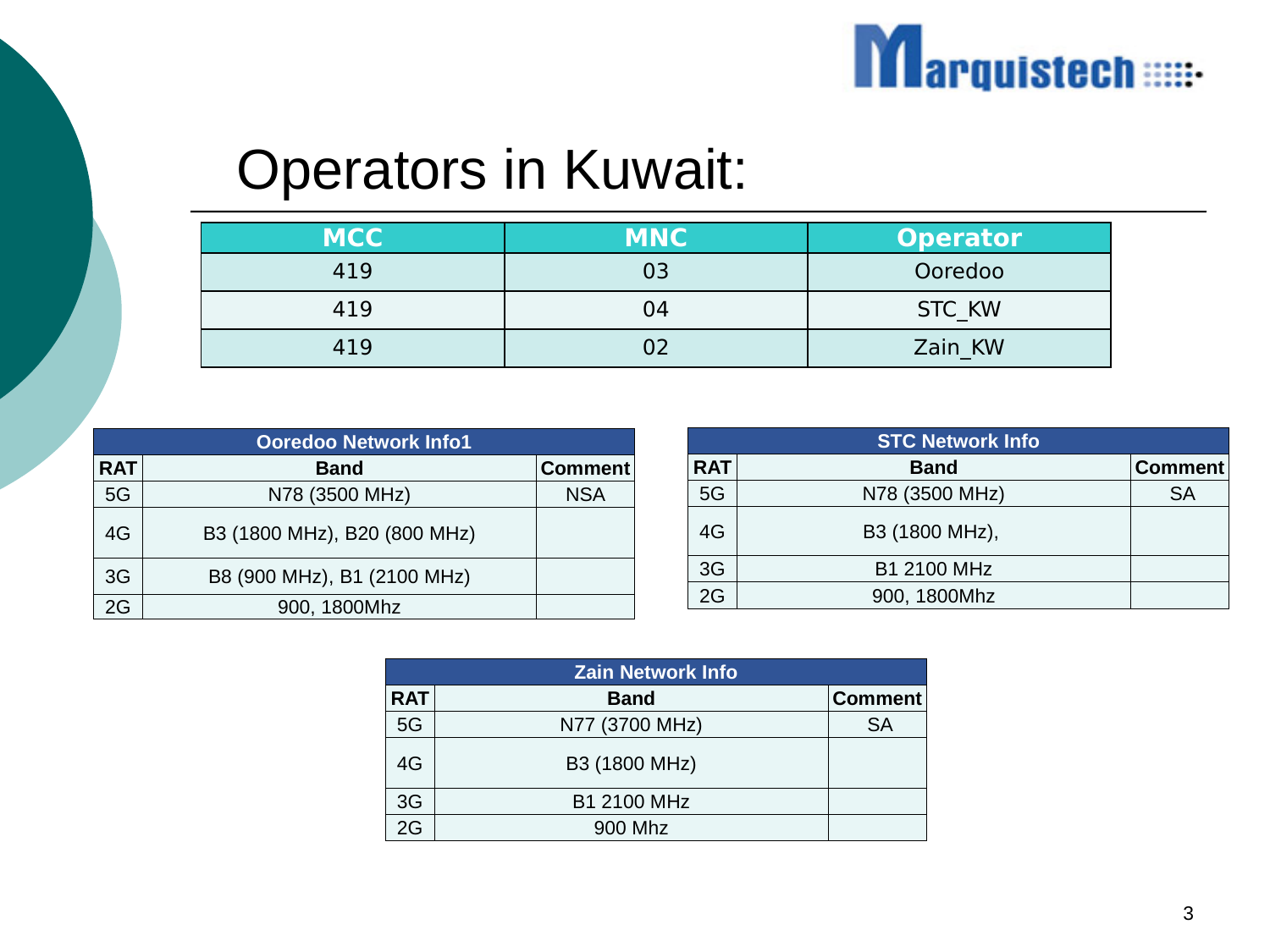

Operators in Kuwait:
| MCC | MNC | Operator |
| --- | --- | --- |
| 419 | 03 | Ooredoo |
| 419 | 04 | STC\_KW |
| 419 | 02 | Zain\_KW |
| STC Network Info |  |  |
| --- | --- | --- |
| RAT | Band | Comment |
| 5G | N78 (3500 MHz) | SA |
| 4G | B3 (1800 MHz), |  |
| 3G | B1 2100 MHz |  |
| 2G | 900, 1800Mhz |  |
| Ooredoo Network Info1 |  |  |
| --- | --- | --- |
| RAT | Band | Comment |
| 5G | N78 (3500 MHz) | NSA |
| 4G | B3 (1800 MHz), B20 (800 MHz) |  |
| 3G | B8 (900 MHz), B1 (2100 MHz) |  |
| 2G | 900, 1800Mhz |  |
#
| Zain Network Info |  |  |
| --- | --- | --- |
| RAT | Band | Comment |
| 5G | N77 (3700 MHz) | SA |
| 4G | B3 (1800 MHz) |  |
| 3G | B1 2100 MHz |  |
| 2G | 900 Mhz |  |
3